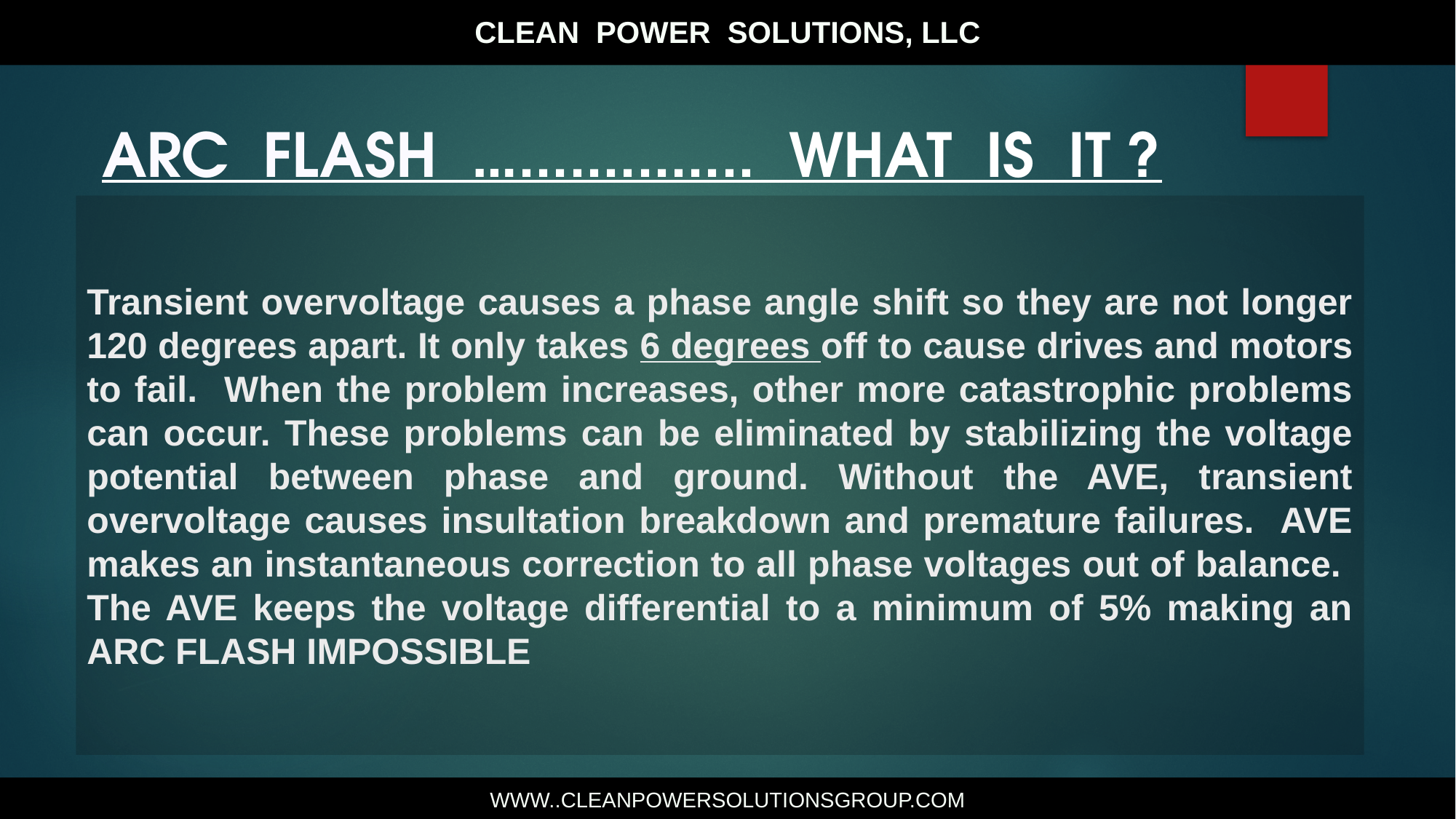

CLEAN  POWER  SOLUTIONS, LLC
ARC  FLASH  …..............  WHAT  IS  IT ?
# Transient overvoltage causes a phase angle shift so they are not longer 120 degrees apart. It only takes 6 degrees off to cause drives and motors to fail.  When the problem increases, other more catastrophic problems can occur. These problems can be eliminated by stabilizing the voltage potential between phase and ground. Without the AVE, transient overvoltage causes insultation breakdown and premature failures.  AVE makes an instantaneous correction to all phase voltages out of balance.  The AVE keeps the voltage differential to a minimum of 5% making an ARC FLASH IMPOSSIBLE
WWW..CLEANPOWERSOLUTIONSGROUP.COM